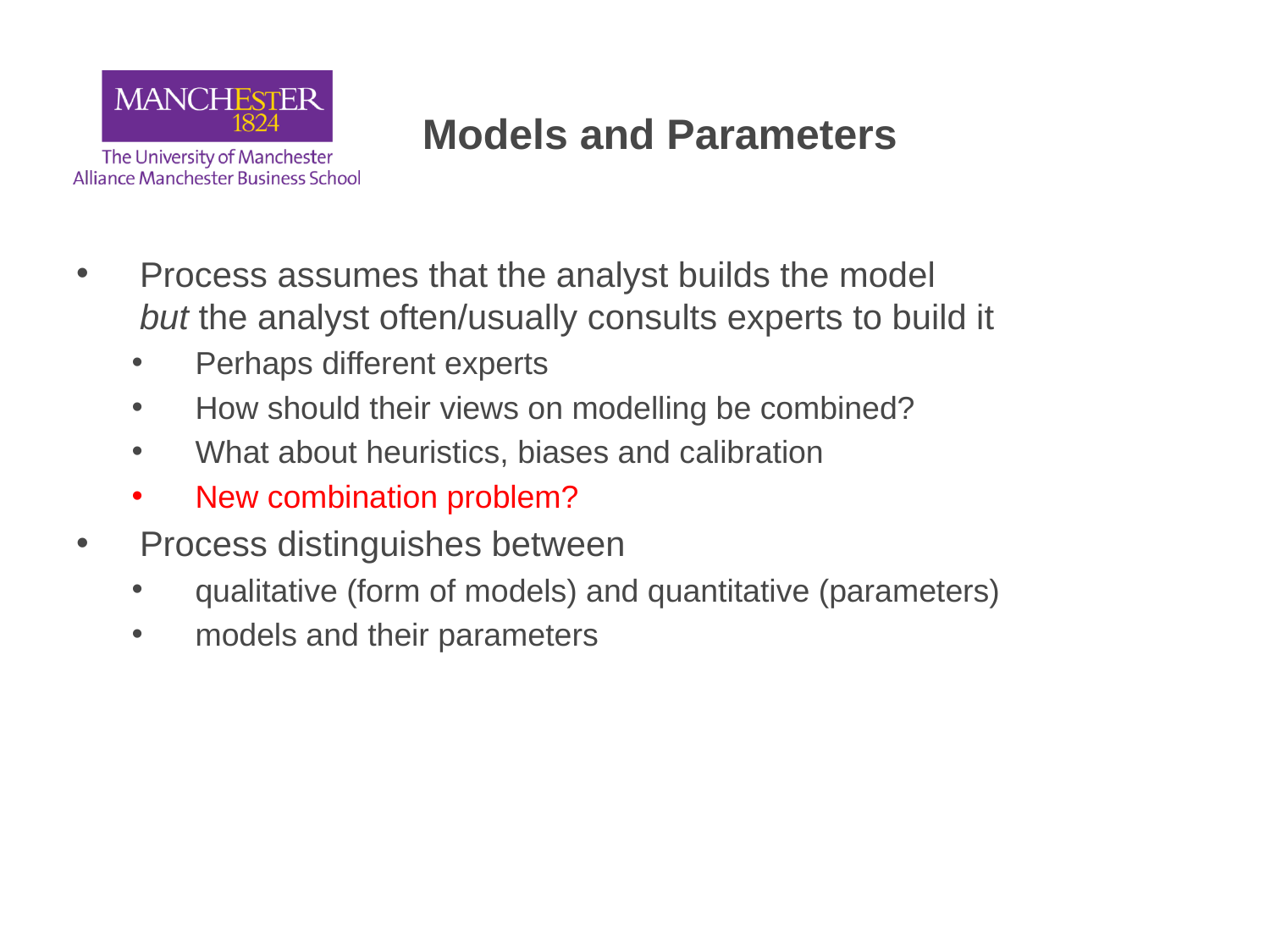

# Models and Parameters
Process assumes that the analyst builds the model
but the analyst often/usually consults experts to build it
Perhaps different experts
How should their views on modelling be combined?
What about heuristics, biases and calibration
New combination problem?
Process distinguishes between
qualitative (form of models) and quantitative (parameters)
models and their parameters